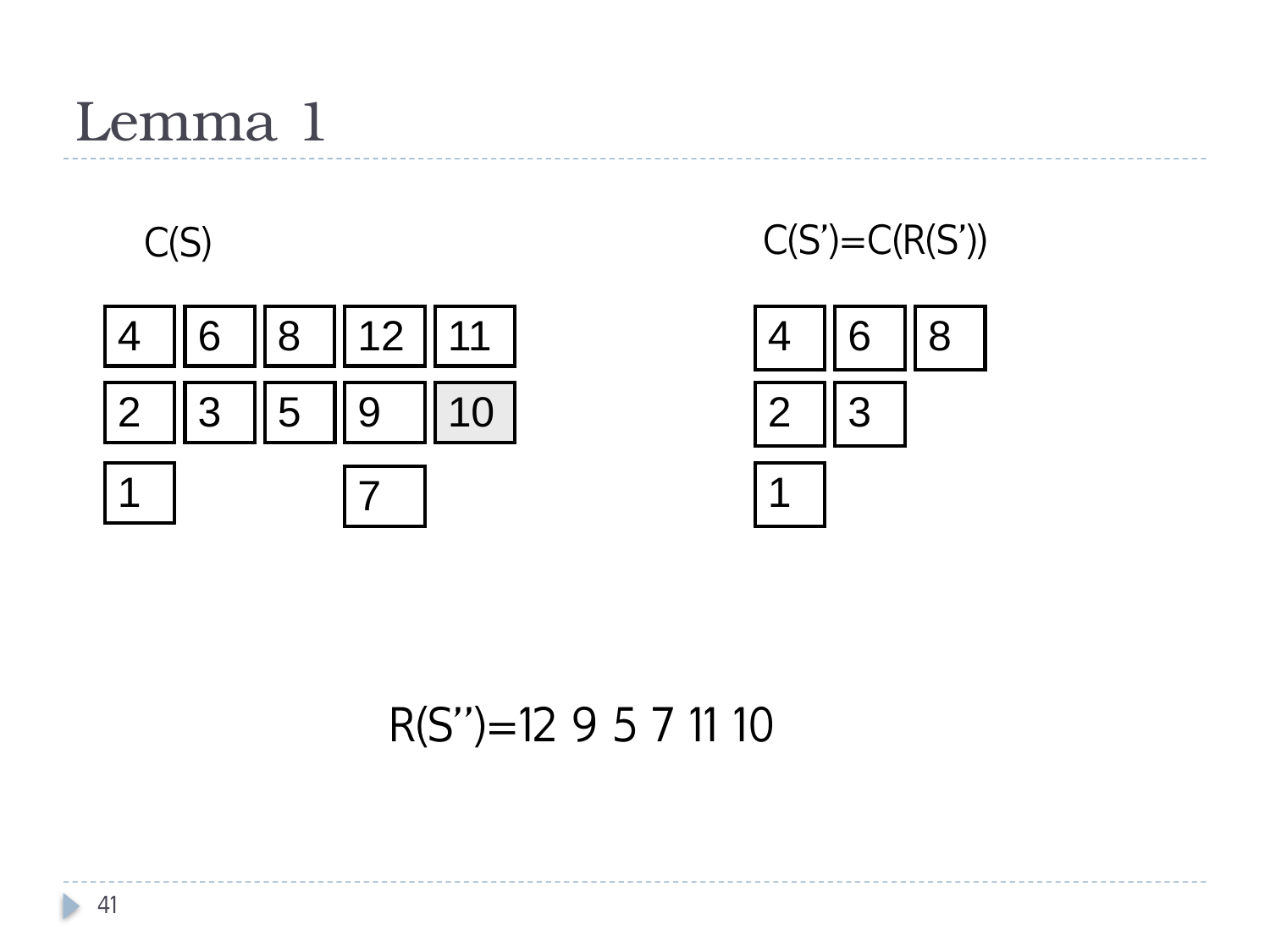

# Lemma 1
C(S’)=C(R(S’))
C(S)
| 4 |
| --- |
| 6 |
| --- |
| 8 |
| --- |
| 12 |
| --- |
| 11 |
| --- |
| 4 |
| --- |
| 6 |
| --- |
| 8 |
| --- |
| 2 |
| --- |
| 3 |
| --- |
| 5 |
| --- |
| 9 |
| --- |
| 10 |
| --- |
| 2 |
| --- |
| 3 |
| --- |
| 1 |
| --- |
| 1 |
| --- |
| 7 |
| --- |
R(S’’)=12 9 5 7 11 10
41